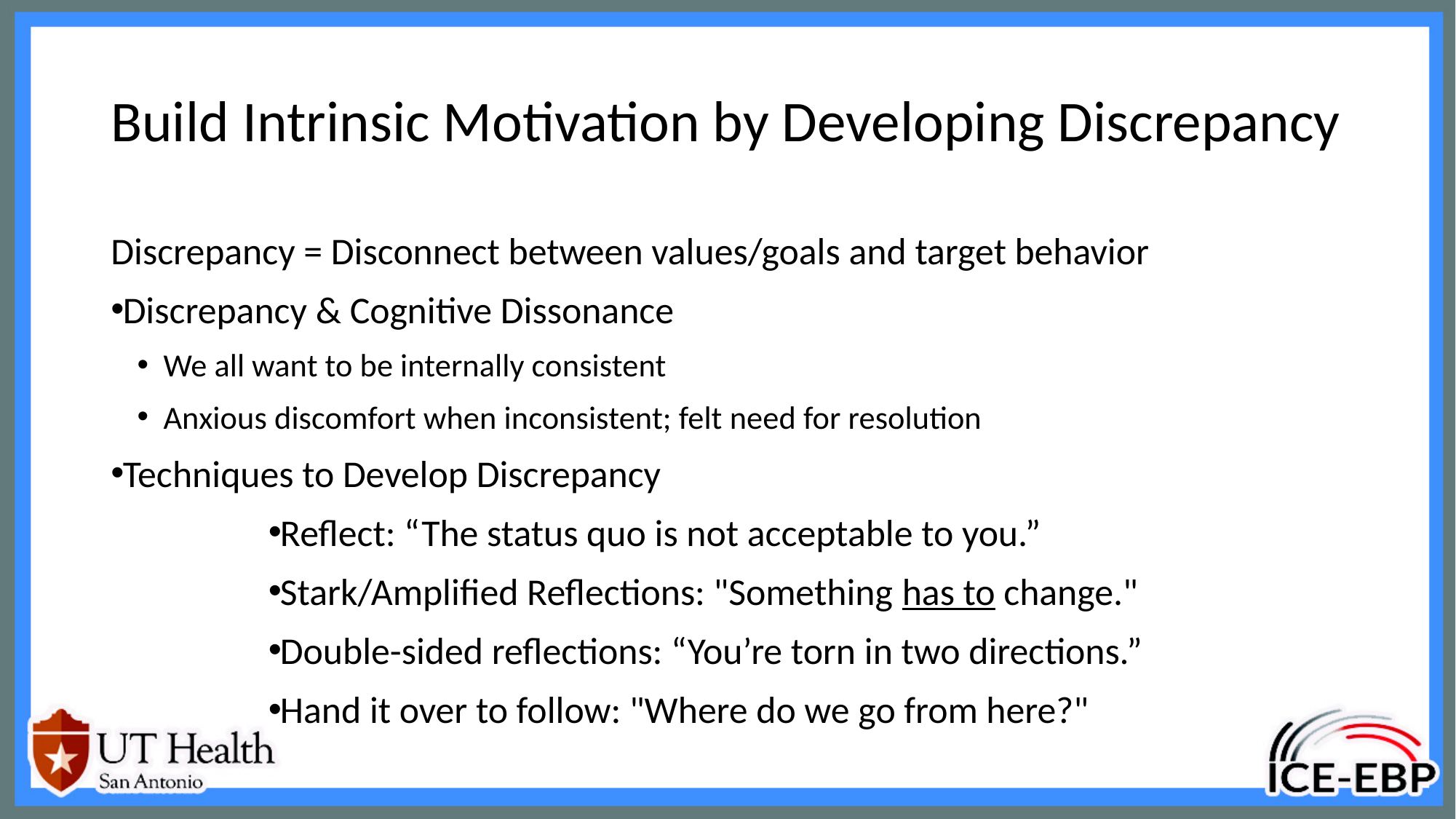

# Build Intrinsic Motivation by Developing Discrepancy
Discrepancy = Disconnect between values/goals and target behavior
Discrepancy & Cognitive Dissonance
We all want to be internally consistent
Anxious discomfort when inconsistent; felt need for resolution
Techniques to Develop Discrepancy
Reflect: “The status quo is not acceptable to you.”
Stark/Amplified Reflections: "Something has to change."
Double-sided reflections: “You’re torn in two directions.”
Hand it over to follow: "Where do we go from here?"